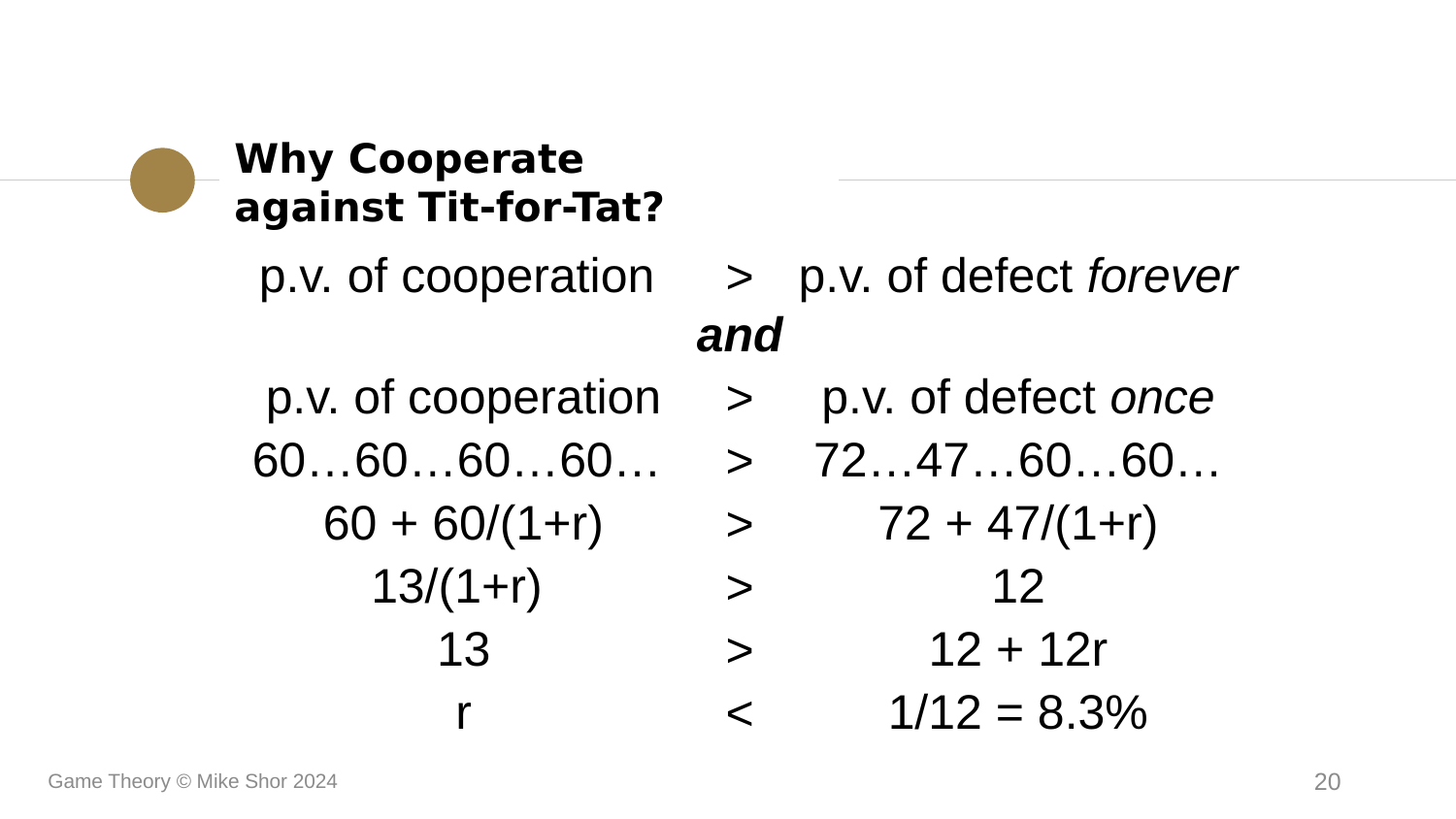

Why Cooperate
against Tit-for-Tat?
p.v. of cooperation

p.v. of cooperation
60…60…60…60…
60 + 60/(1+r)
13/(1+r)
13
r
p.v. of defect forever

p.v. of defect once
72…47…60…60…
72 + 47/(1+r)
12
12 + 12r
1/12 = 8.3%
>
and
>
>
>
>
>
<
Game Theory © Mike Shor 2024
20